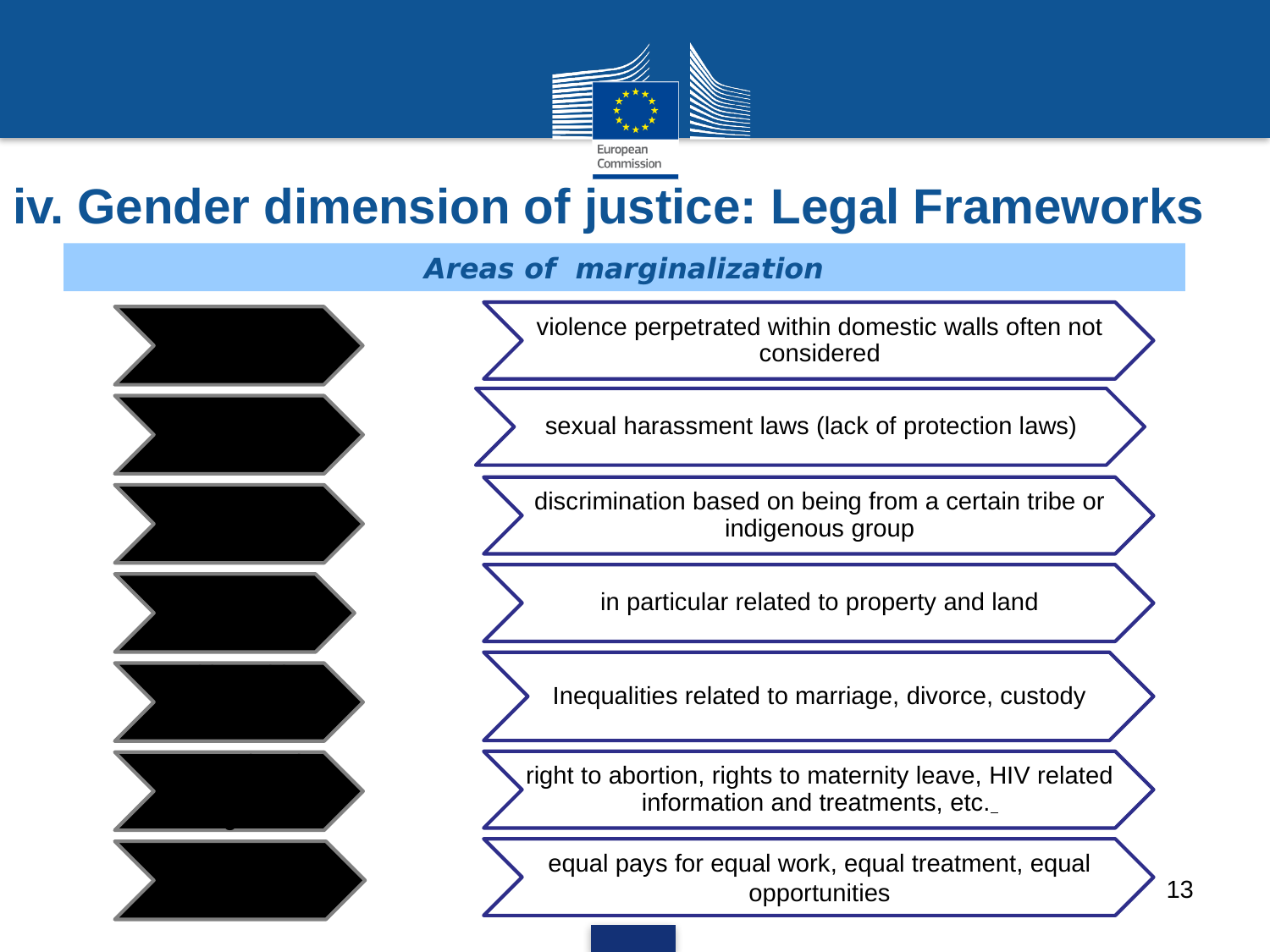

# iv. Gender dimension of justice: Legal Frameworks
Areas of  marginalization
violence perpetrated within domestic walls often not considered
sexual harassment laws (lack of protection laws)
discrimination based on being from a certain tribe or indigenous group
in particular related to property and land
Inequalities related to marriage, divorce, custody
right to abortion, rights to maternity leave, HIV related information and treatments, etc.
equal pays for equal work, equal treatment, equal opportunities
Domestic violence
Working environment
Ethnicity
Inheritance laws
Citizenship and family laws
Sexual and reproductive rights
Work pays
13